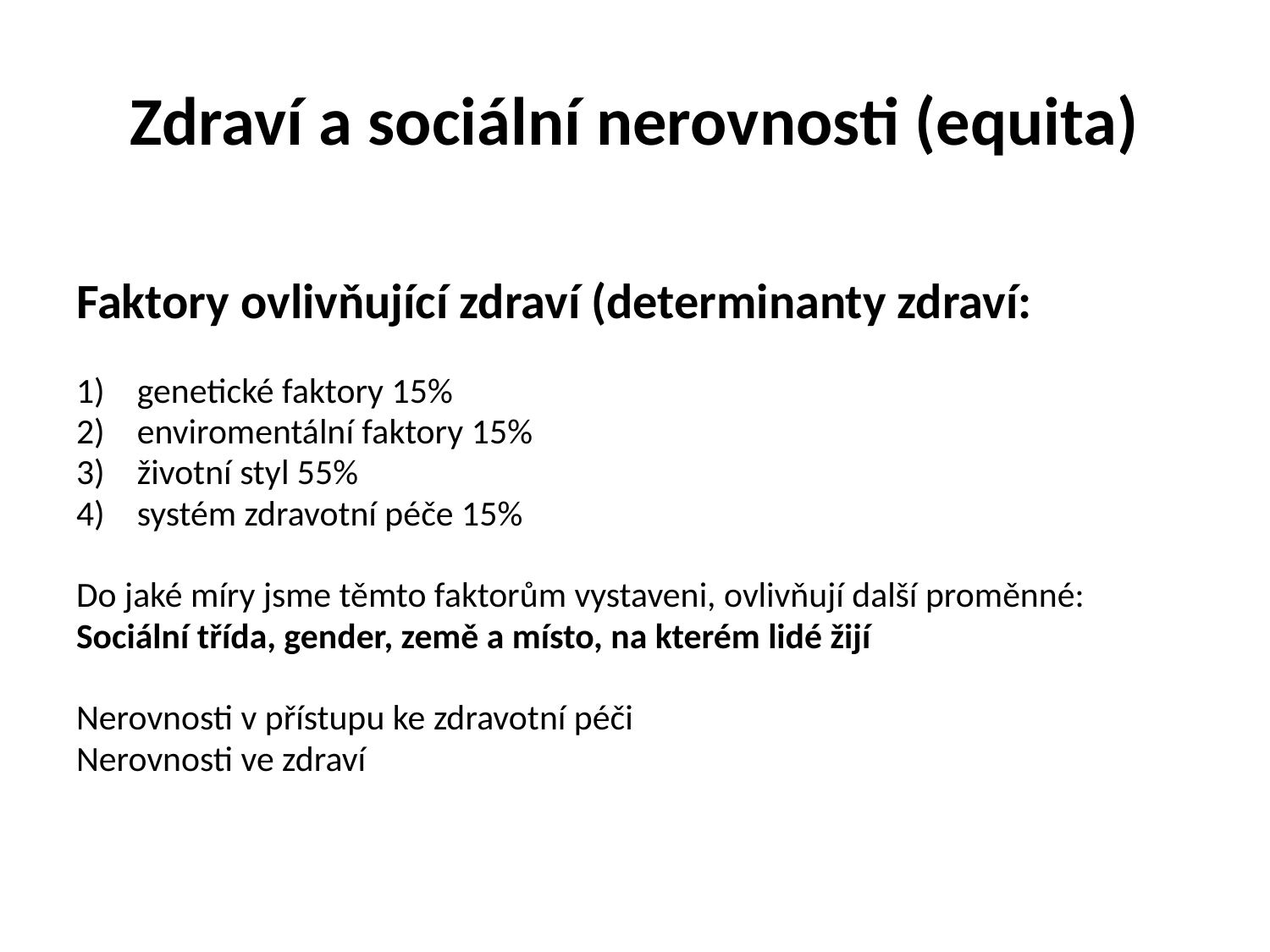

# Zdraví a sociální nerovnosti (equita)

Faktory ovlivňující zdraví (determinanty zdraví:

1)    genetické faktory 15%
2)    enviromentální faktory 15%
3)    životní styl 55%
4)    systém zdravotní péče 15%

Do jaké míry jsme těmto faktorům vystaveni, ovlivňují další proměnné:
Sociální třída, gender, země a místo, na kterém lidé žijí

Nerovnosti v přístupu ke zdravotní péči
Nerovnosti ve zdraví